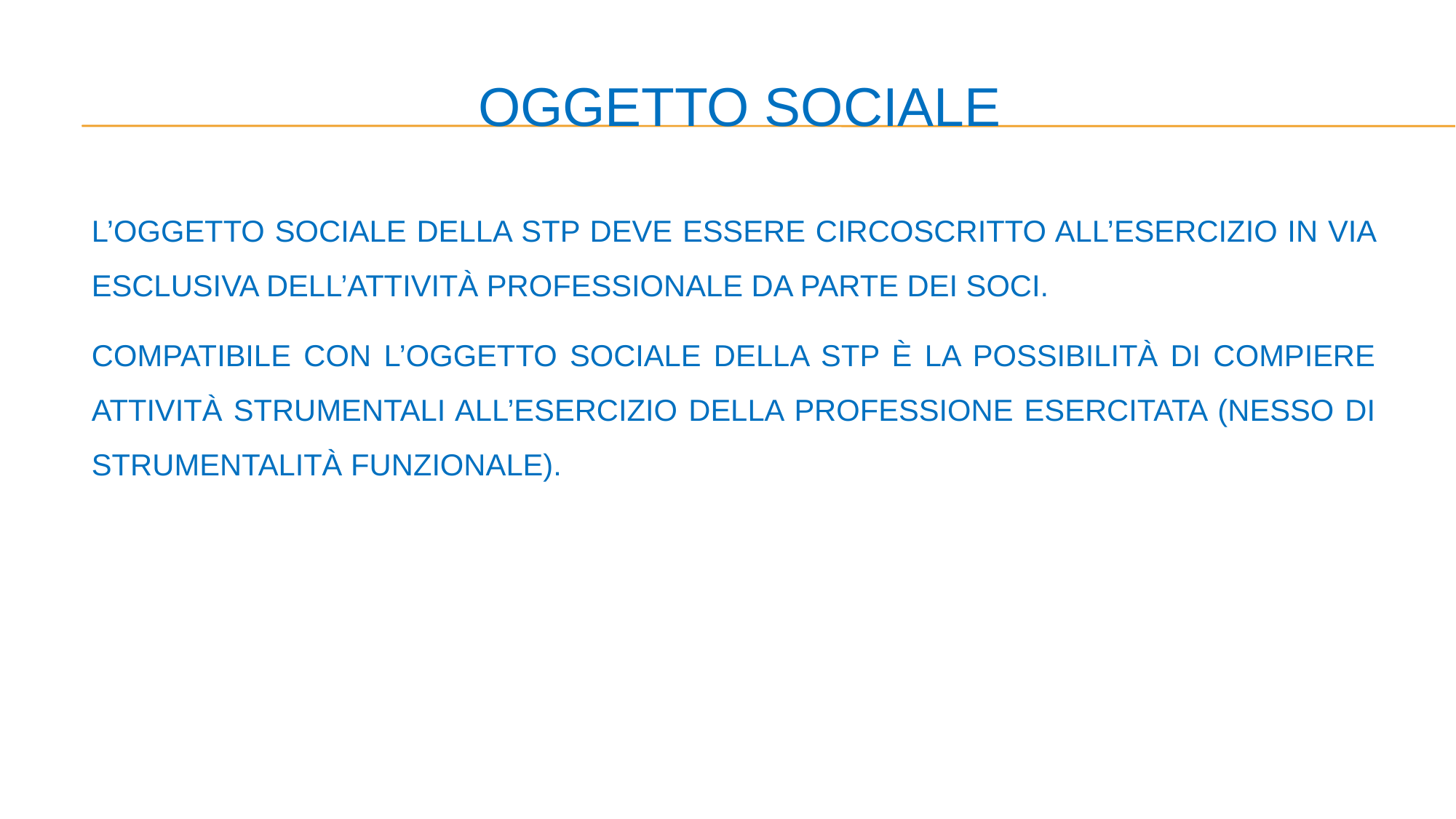

# OGGETTO SOCIALE
L’OGGETTO SOCIALE DELLA STP DEVE ESSERE CIRCOSCRITTO ALL’ESERCIZIO IN VIA ESCLUSIVA DELL’ATTIVITÀ PROFESSIONALE DA PARTE DEI SOCI.
COMPATIBILE CON L’OGGETTO SOCIALE DELLA STP È LA POSSIBILITÀ DI COMPIERE ATTIVITÀ STRUMENTALI ALL’ESERCIZIO DELLA PROFESSIONE ESERCITATA (NESSO DI STRUMENTALITÀ FUNZIONALE).